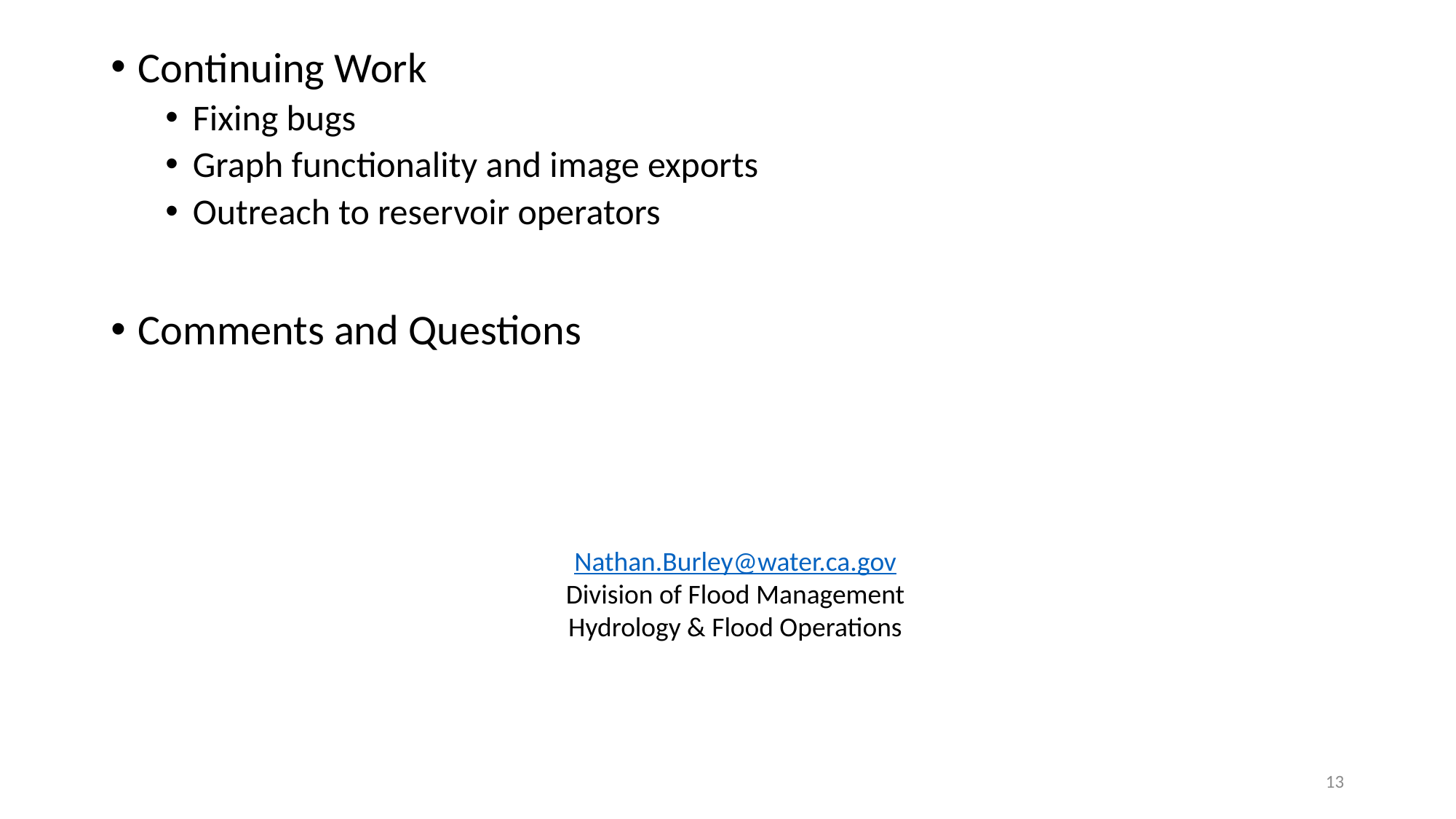

Continuing Work
Fixing bugs
Graph functionality and image exports
Outreach to reservoir operators

Comments and Questions
Nathan.Burley@water.ca.gov
Division of Flood Management Hydrology & Flood Operations
13